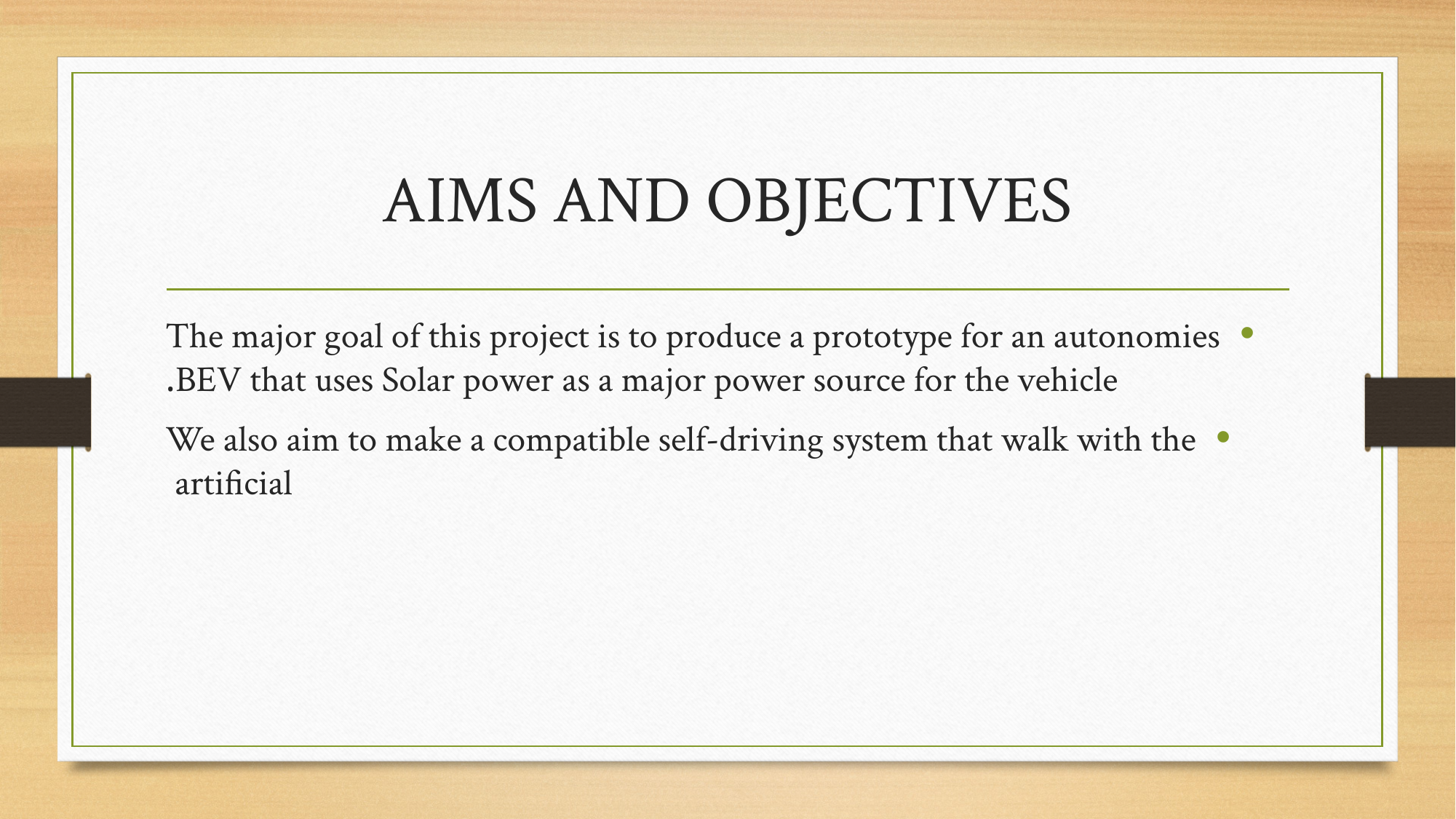

# AIMS AND OBJECTIVES
The major goal of this project is to produce a prototype for an autonomies BEV that uses Solar power as a major power source for the vehicle.
We also aim to make a compatible self-driving system that walk with the artificial